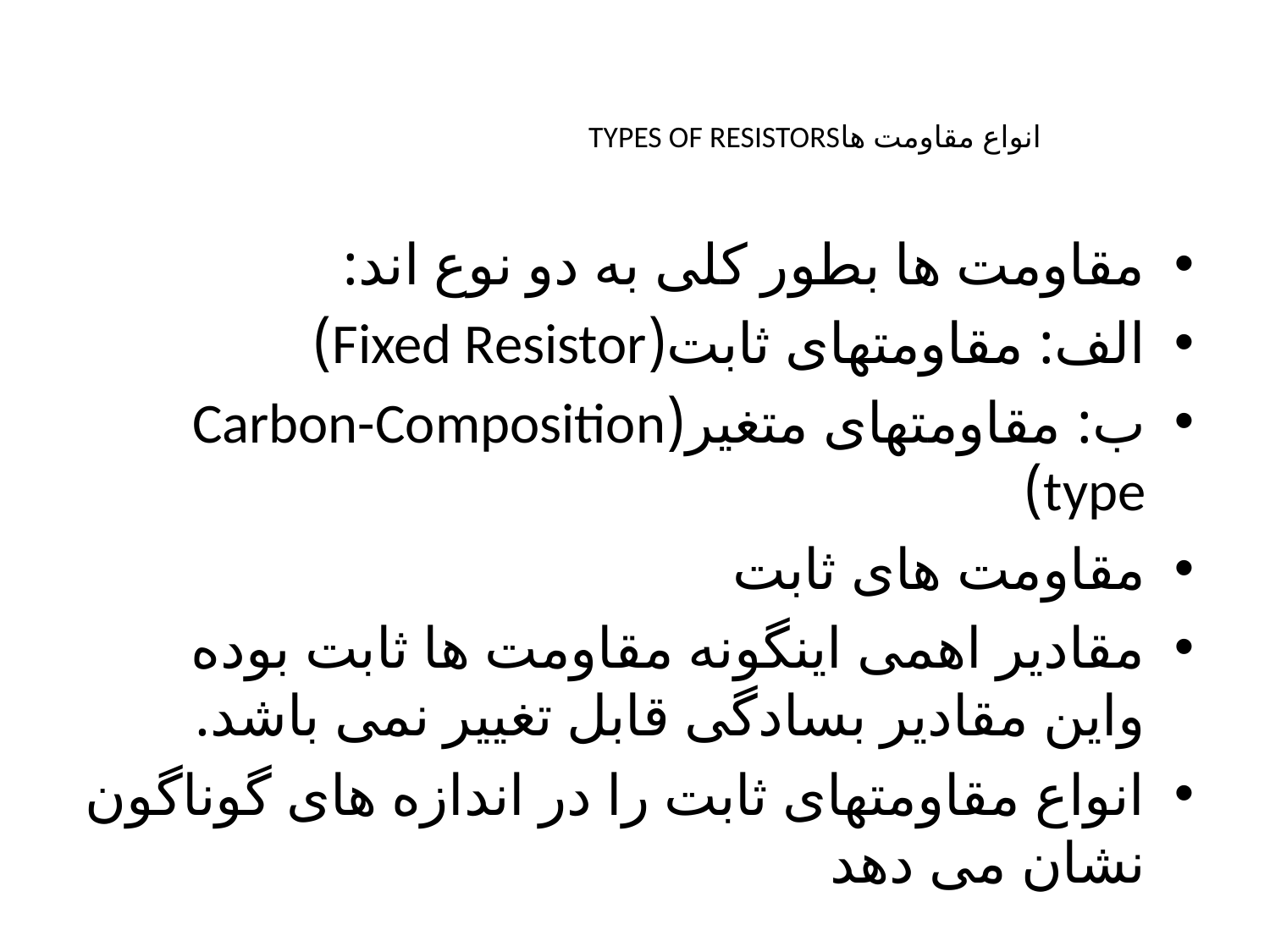

# انواع مقاومت هاTYPES OF RESISTORS
مقاومت ها بطور کلی به دو نوع اند:
الف: مقاومتهای ثابت(Fixed Resistor)
ب: مقاومتهای متغیر(Carbon-Composition type)
مقاومت های ثابت
مقادیر اهمی اینگونه مقاومت ها ثابت بوده واین مقادیر بسادگی قابل تغییر نمی باشد.
انواع مقاومتهای ثابت را در اندازه های گوناگون نشان می دهد